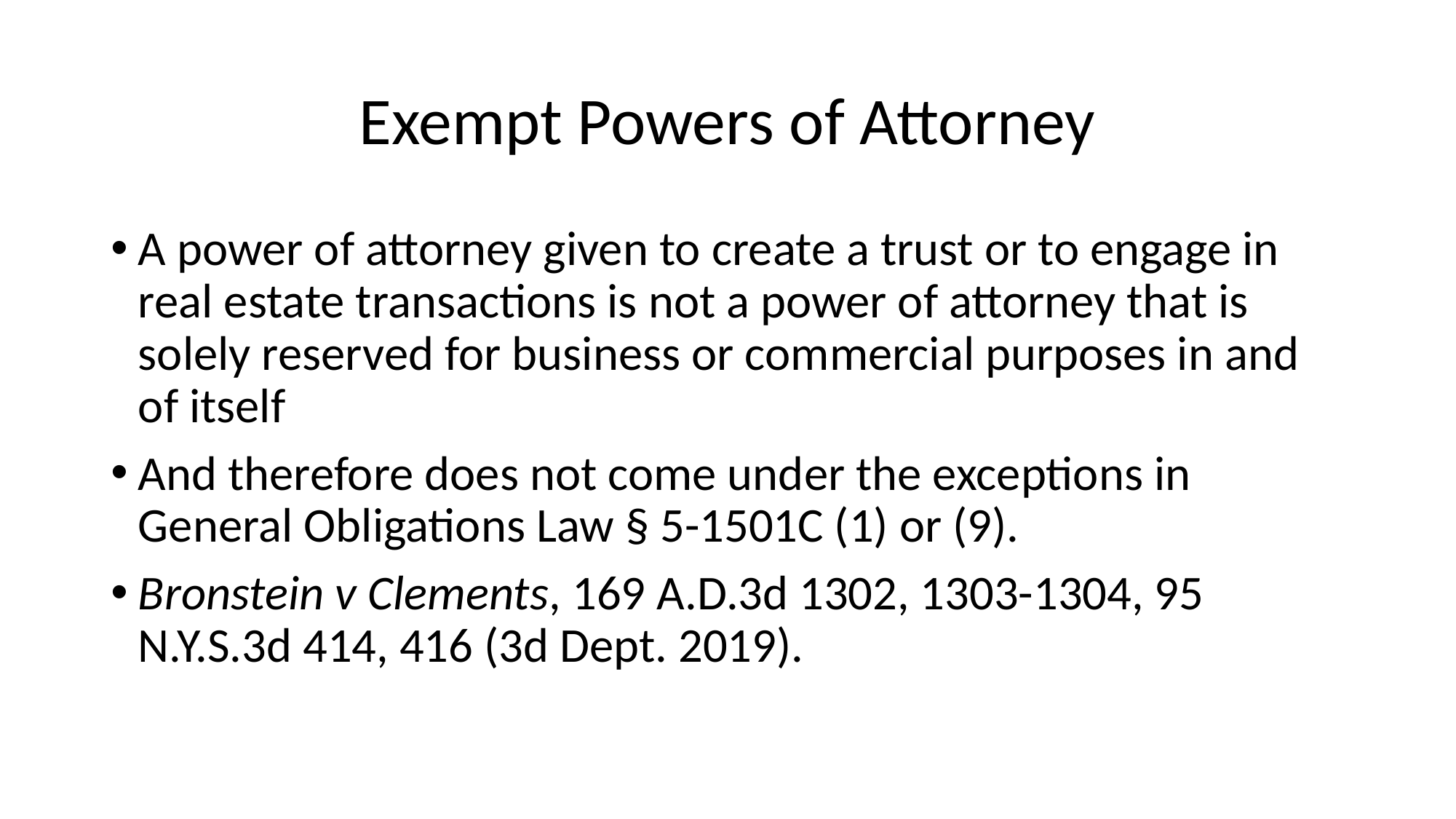

# Exempt Powers of Attorney
A power of attorney given to create a trust or to engage in real estate transactions is not a power of attorney that is solely reserved for business or commercial purposes in and of itself
And therefore does not come under the exceptions in General Obligations Law § 5-1501C (1) or (9).
Bronstein v Clements, 169 A.D.3d 1302, 1303-1304, 95 N.Y.S.3d 414, 416 (3d Dept. 2019).